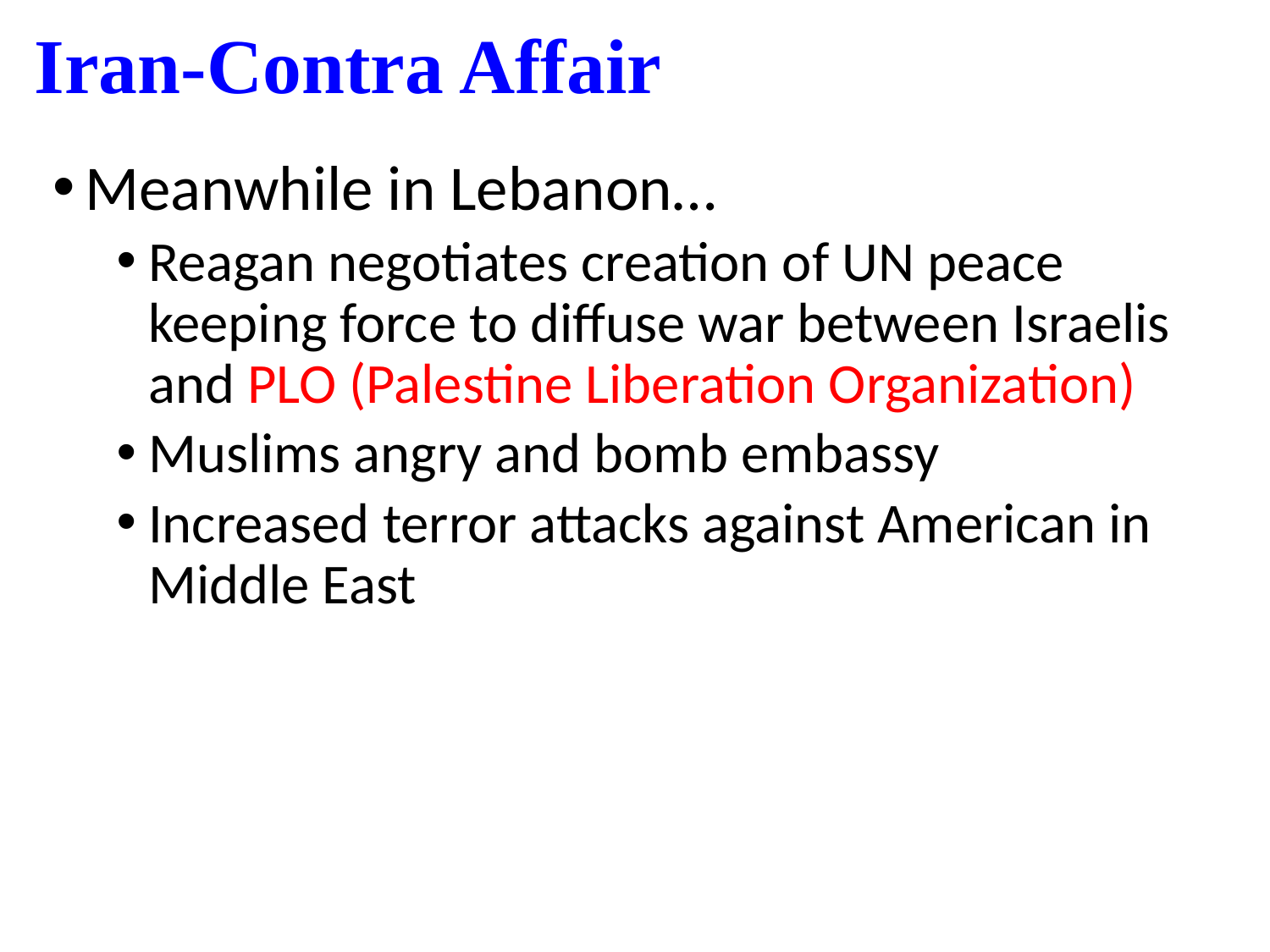

# Iran-Contra Affair
Meanwhile in Lebanon…
Reagan negotiates creation of UN peace keeping force to diffuse war between Israelis and PLO (Palestine Liberation Organization)
Muslims angry and bomb embassy
Increased terror attacks against American in Middle East